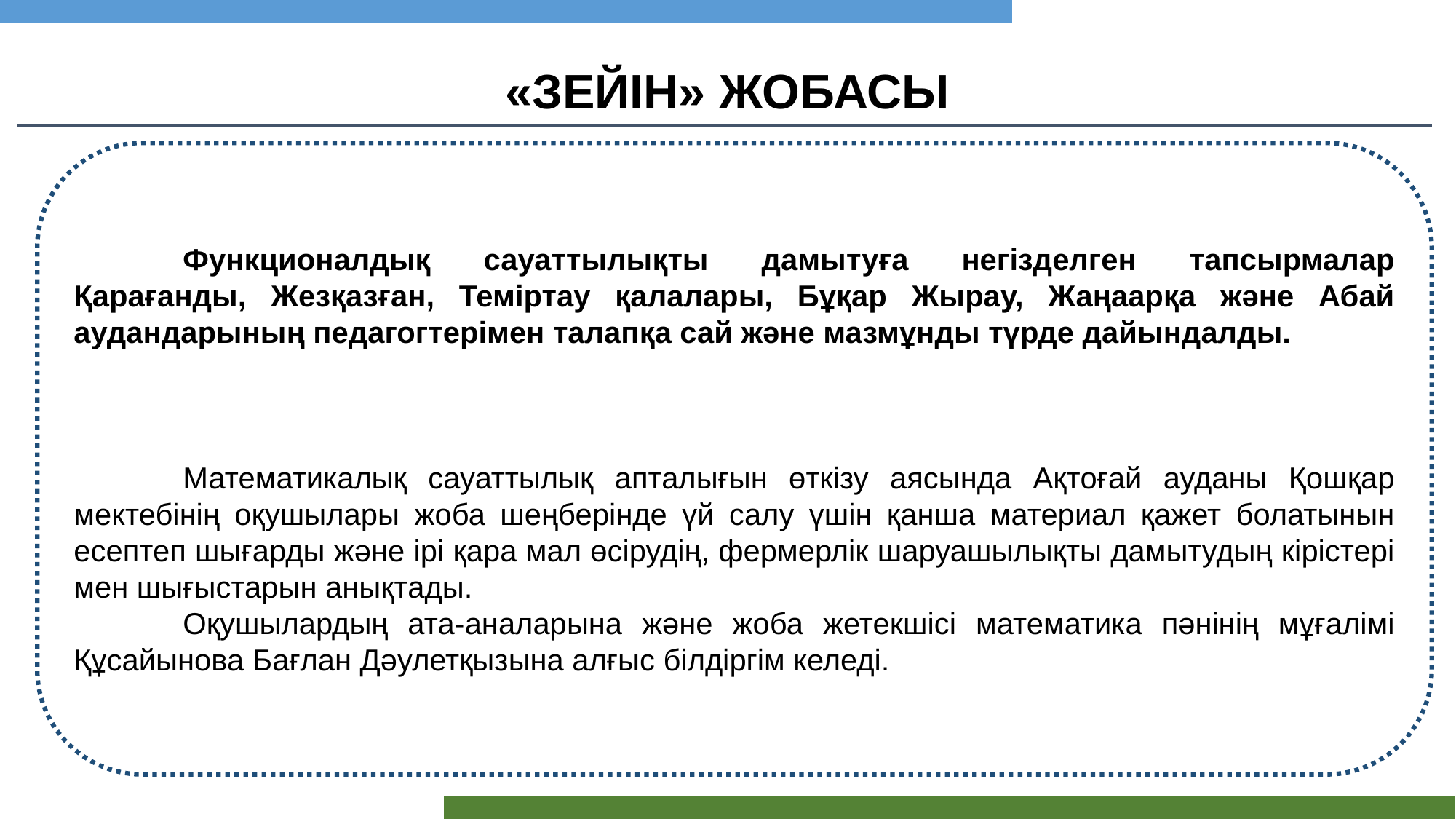

«ЗЕЙІН» ЖОБАСЫ
	Функционалдық сауаттылықты дамытуға негізделген тапсырмалар Қарағанды, Жезқазған, Теміртау қалалары, Бұқар Жырау, Жаңаарқа және Абай аудандарының педагогтерімен талапқа сай және мазмұнды түрде дайындалды.

	Математикалық сауаттылық апталығын өткізу аясында Ақтоғай ауданы Қошқар мектебінің оқушылары жоба шеңберінде үй салу үшін қанша материал қажет болатынын есептеп шығарды және ірі қара мал өсірудің, фермерлік шаруашылықты дамытудың кірістері мен шығыстарын анықтады.
	Оқушылардың ата-аналарына және жоба жетекшісі математика пәнінің мұғалімі Құсайынова Бағлан Дәулетқызына алғыс білдіргім келеді.